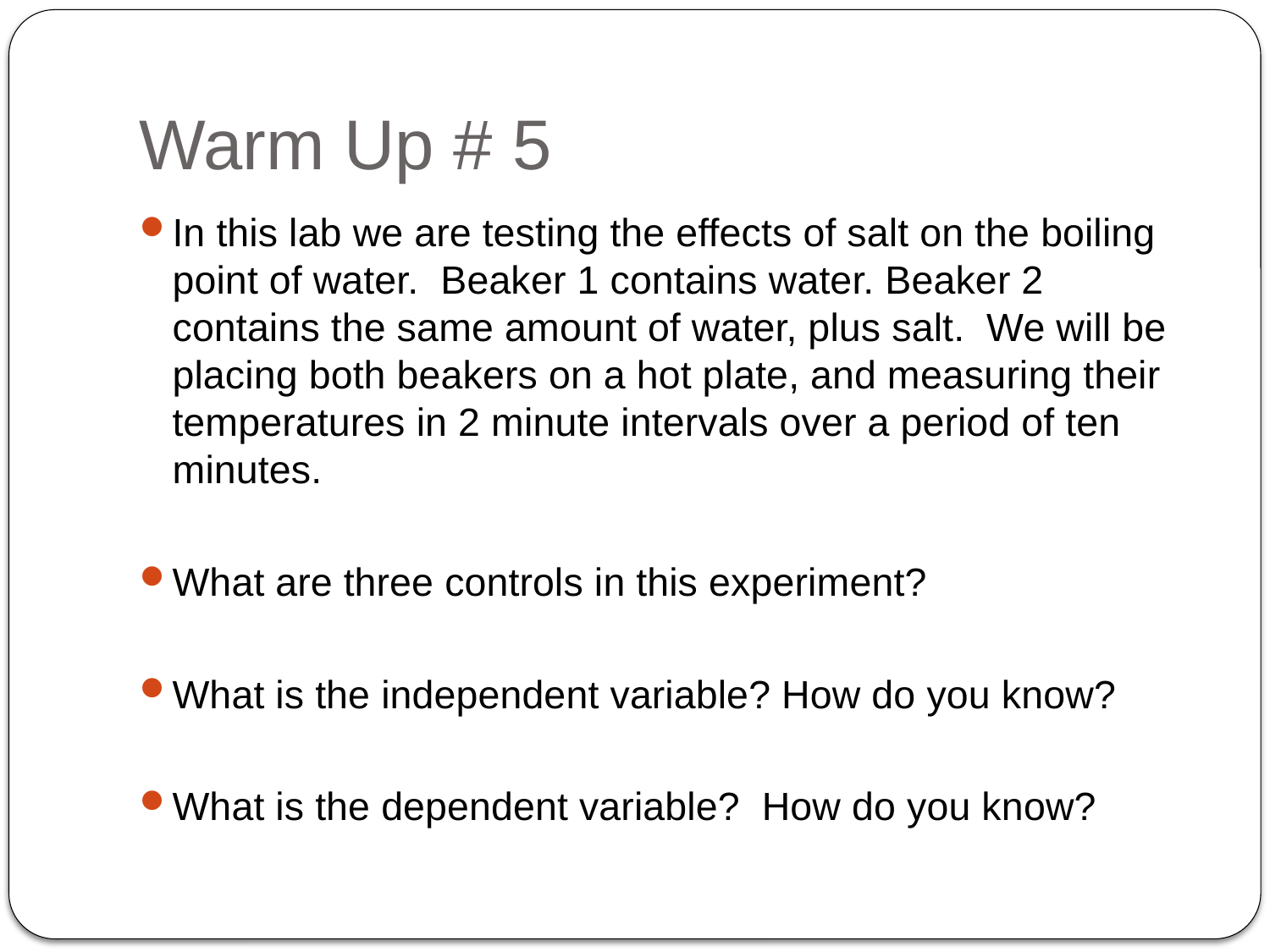

# Warm Up # 5
In this lab we are testing the effects of salt on the boiling point of water.  Beaker 1 contains water. Beaker 2 contains the same amount of water, plus salt.  We will be placing both beakers on a hot plate, and measuring their temperatures in 2 minute intervals over a period of ten minutes.

What are three controls in this experiment?

What is the independent variable? How do you know?

What is the dependent variable?  How do you know?